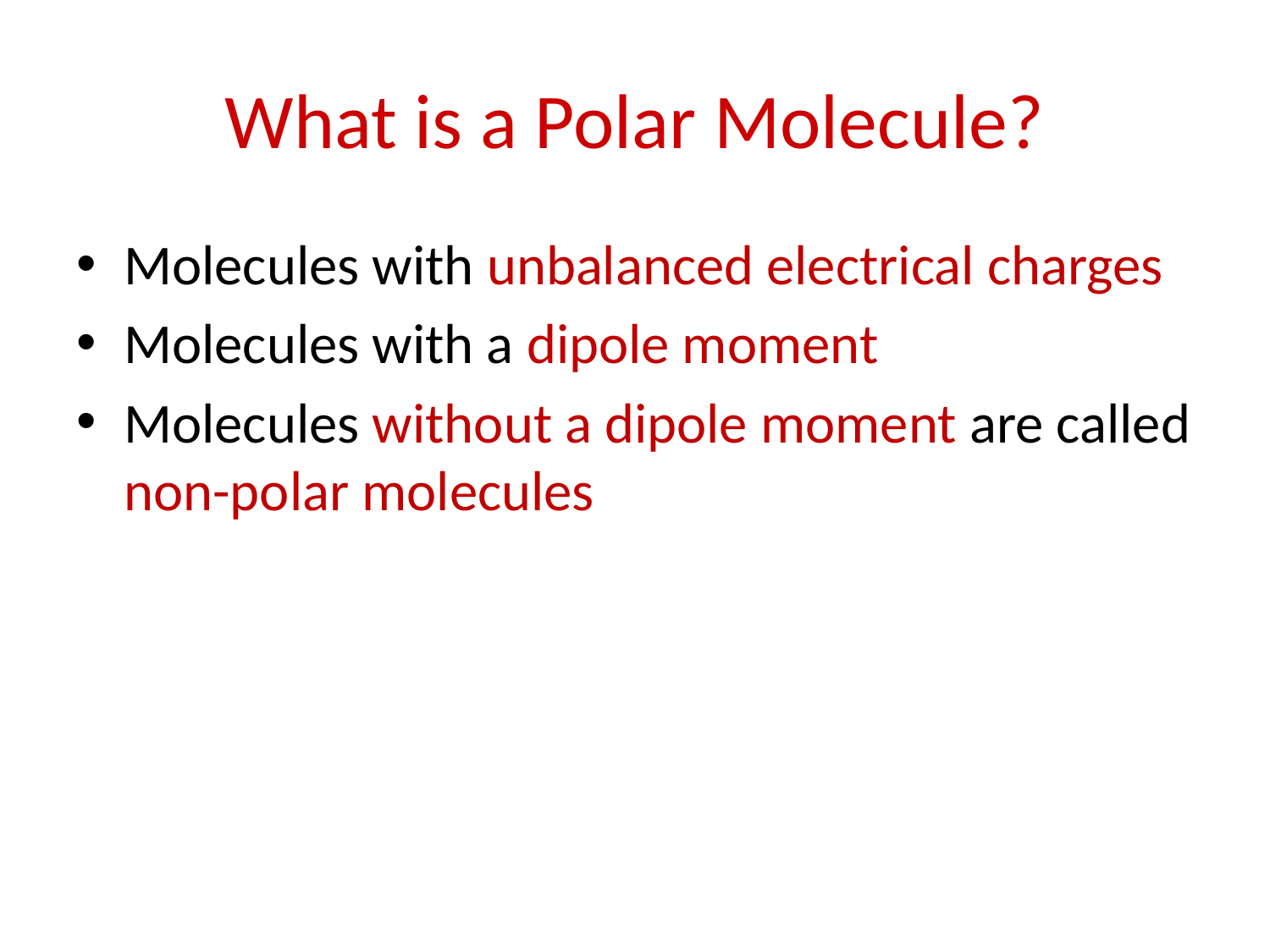

# What is a Polar Molecule?
Molecules with unbalanced electrical charges
Molecules with a dipole moment
Molecules without a dipole moment are called non-polar molecules